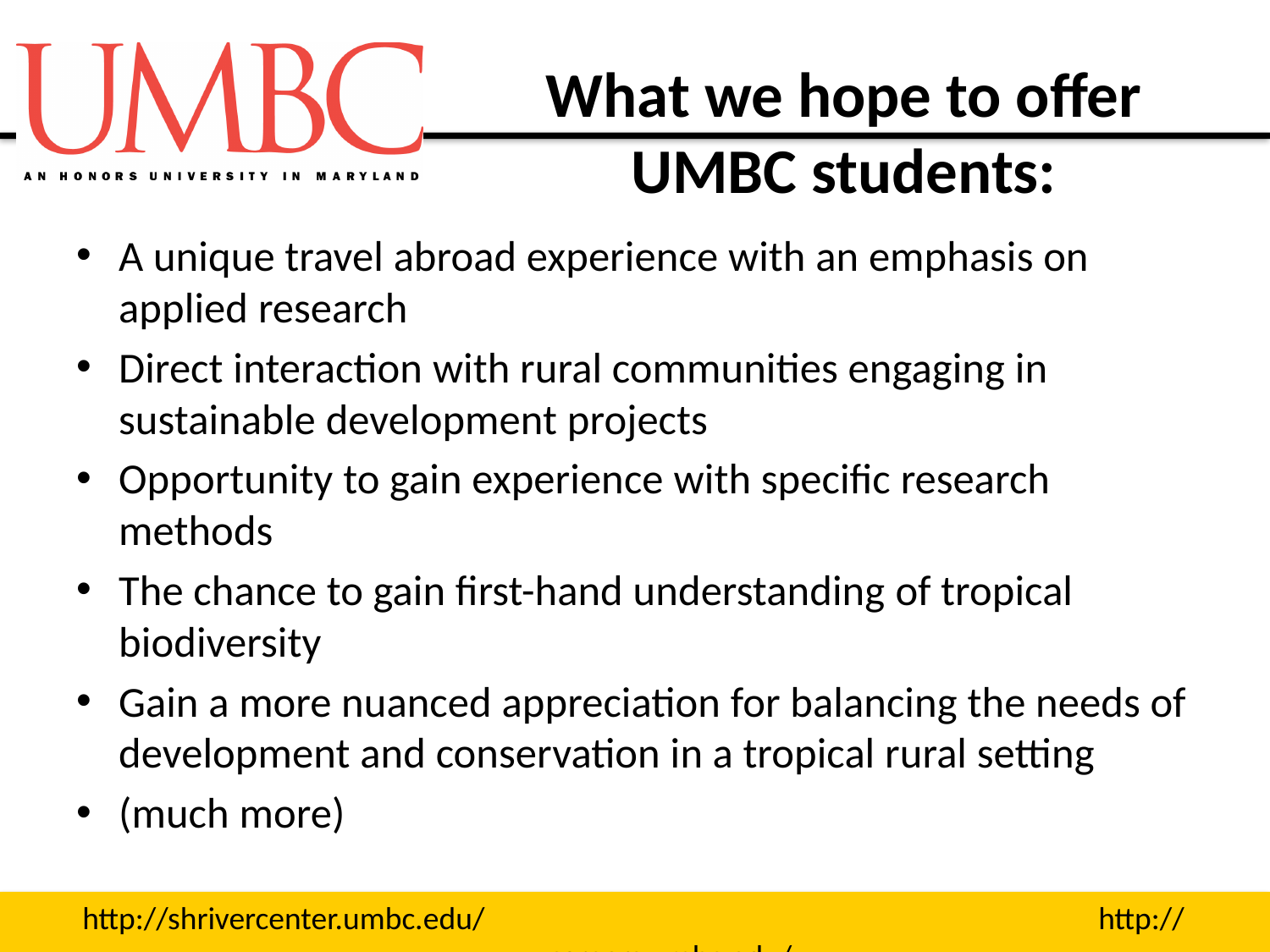

# What we hope to offer UMBC students:
A unique travel abroad experience with an emphasis on applied research
Direct interaction with rural communities engaging in sustainable development projects
Opportunity to gain experience with specific research methods
The chance to gain first-hand understanding of tropical biodiversity
Gain a more nuanced appreciation for balancing the needs of development and conservation in a tropical rural setting
(much more)